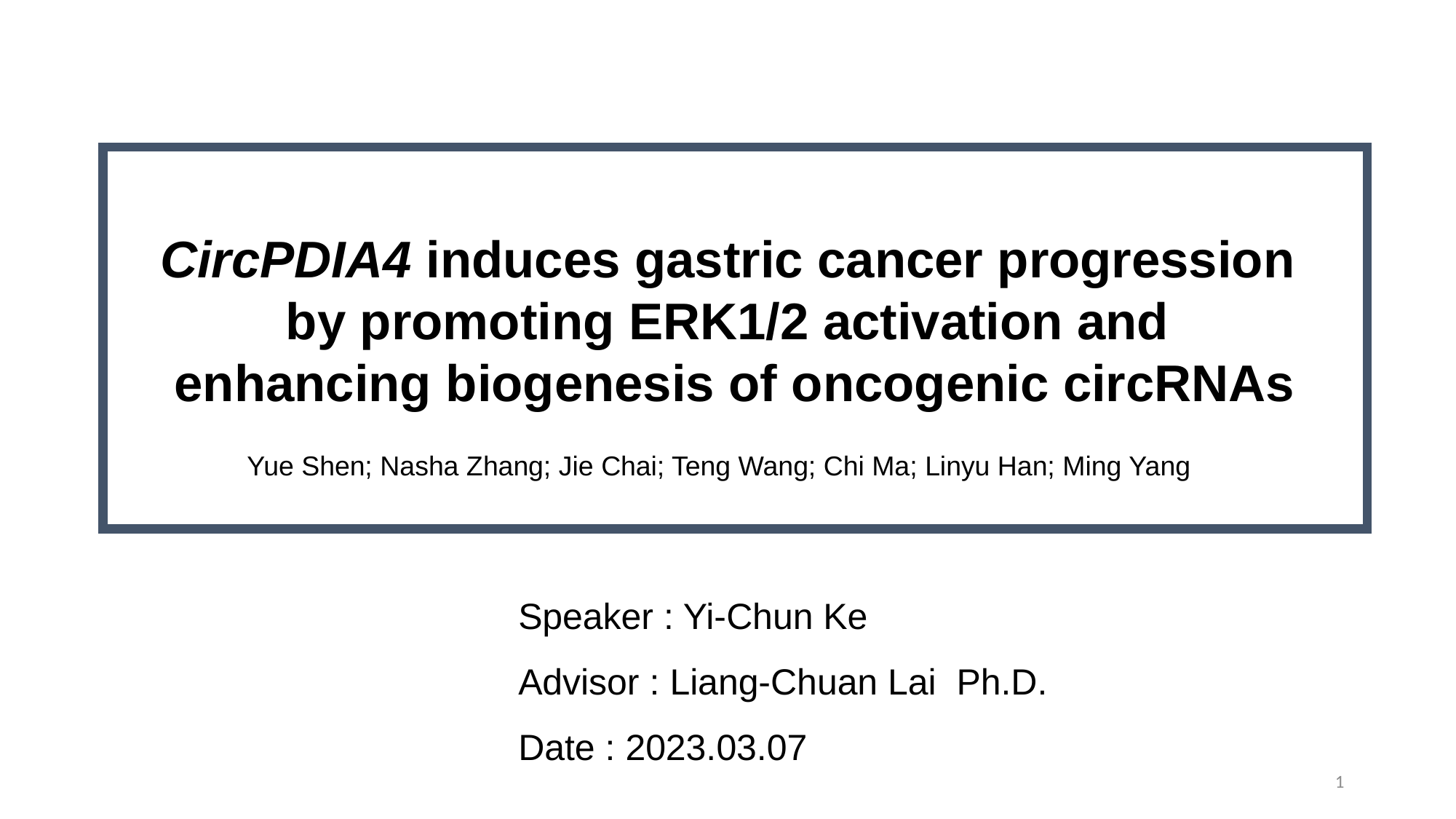

CircPDIA4 induces gastric cancer progression
by promoting ERK1/2 activation and
enhancing biogenesis of oncogenic circRNAs
Yue Shen; Nasha Zhang; Jie Chai; Teng Wang; Chi Ma; Linyu Han; Ming Yang
Speaker : Yi-Chun Ke
Advisor : Liang-Chuan Lai  Ph.D.
Date : 2023.03.07
1